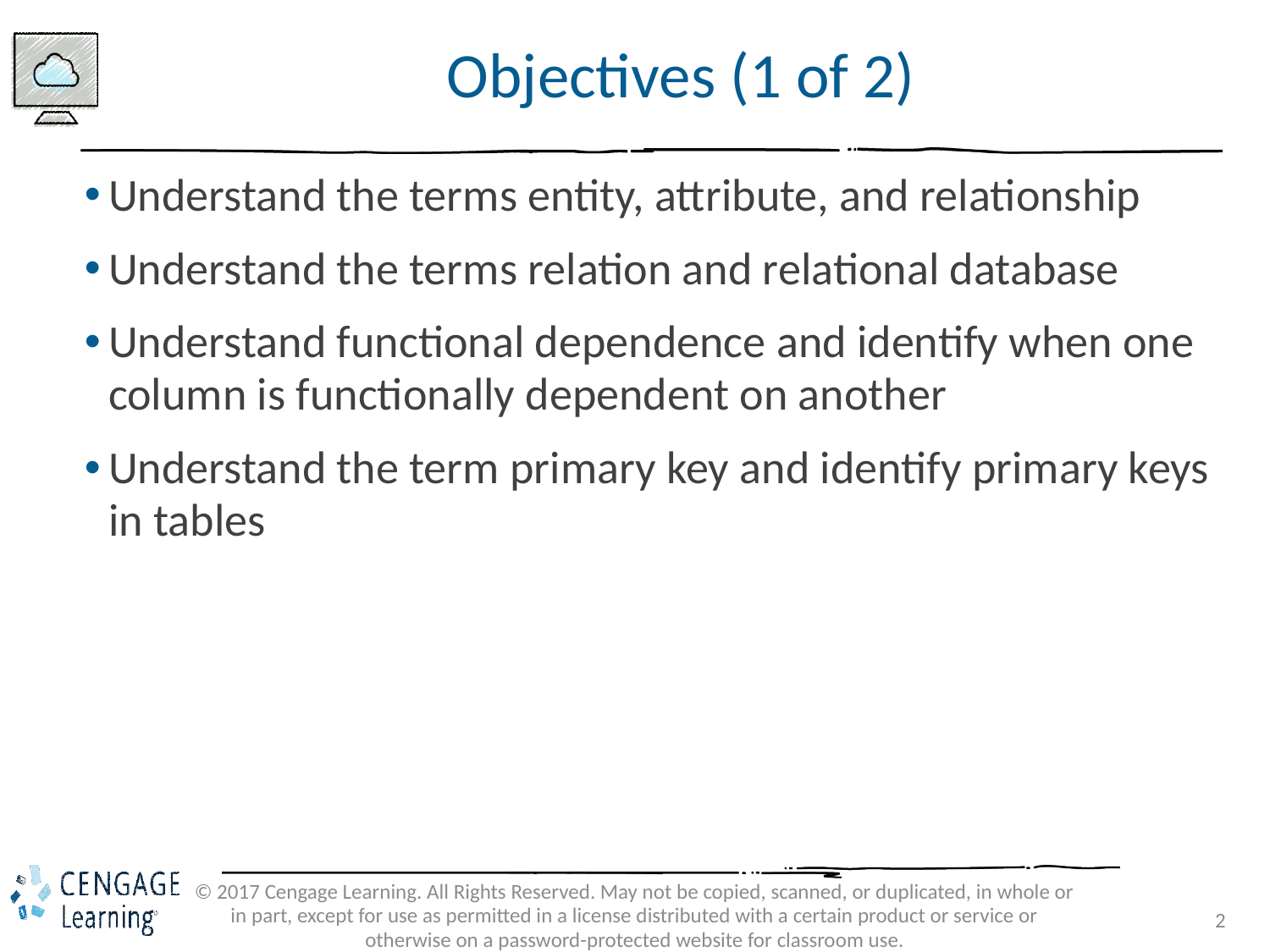

# Objectives (1 of 2)
Understand the terms entity, attribute, and relationship
Understand the terms relation and relational database
Understand functional dependence and identify when one column is functionally dependent on another
Understand the term primary key and identify primary keys in tables